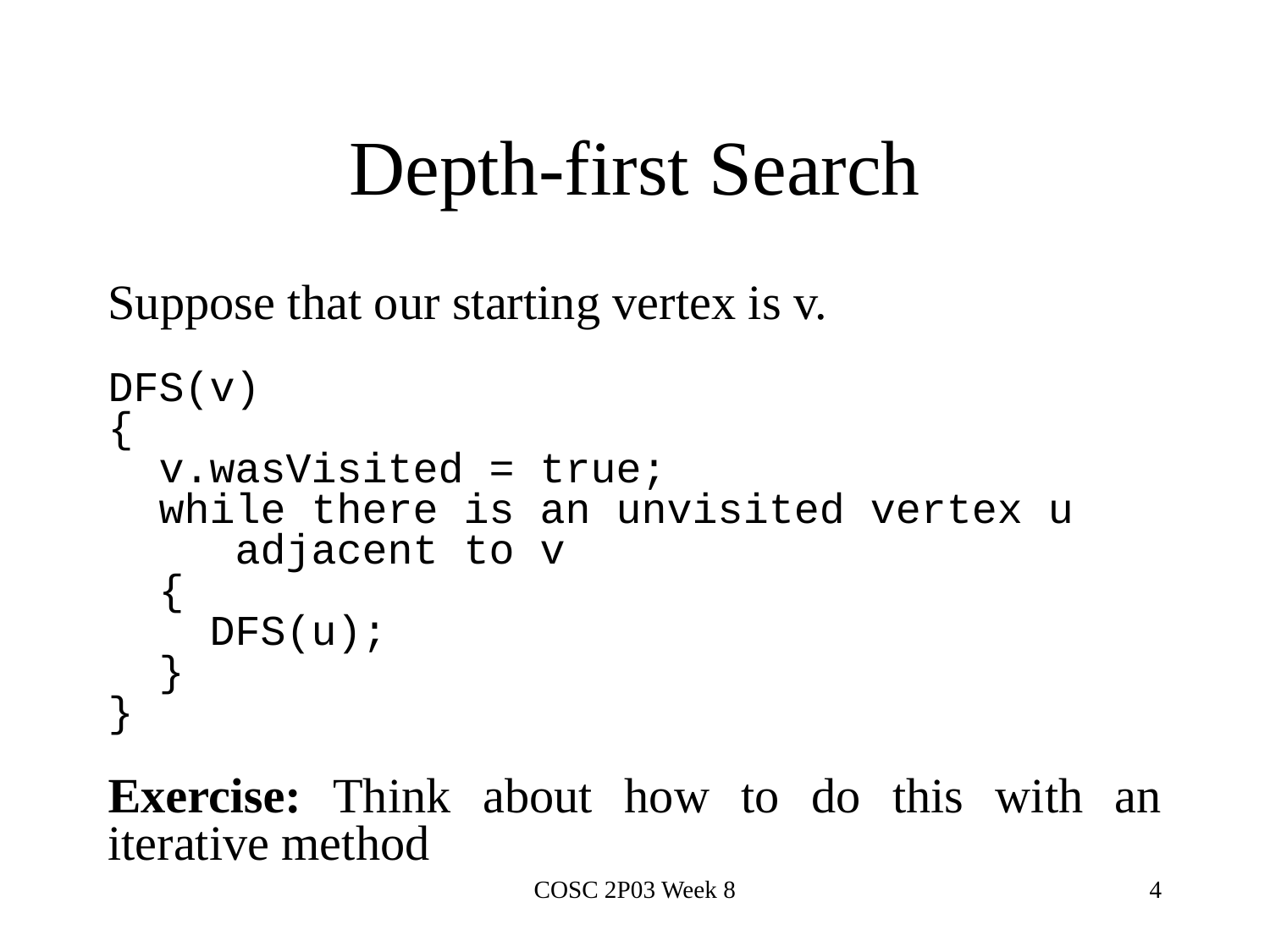

# Depth-first Search
Suppose that our starting vertex is v.

DFS(v)
{
  v.wasVisited = true;
  while there is an unvisited vertex u
     adjacent to v
  {
    DFS(u);
  }
}

Exercise: Think about how to do this with an iterative method
COSC 2P03 Week 8
4